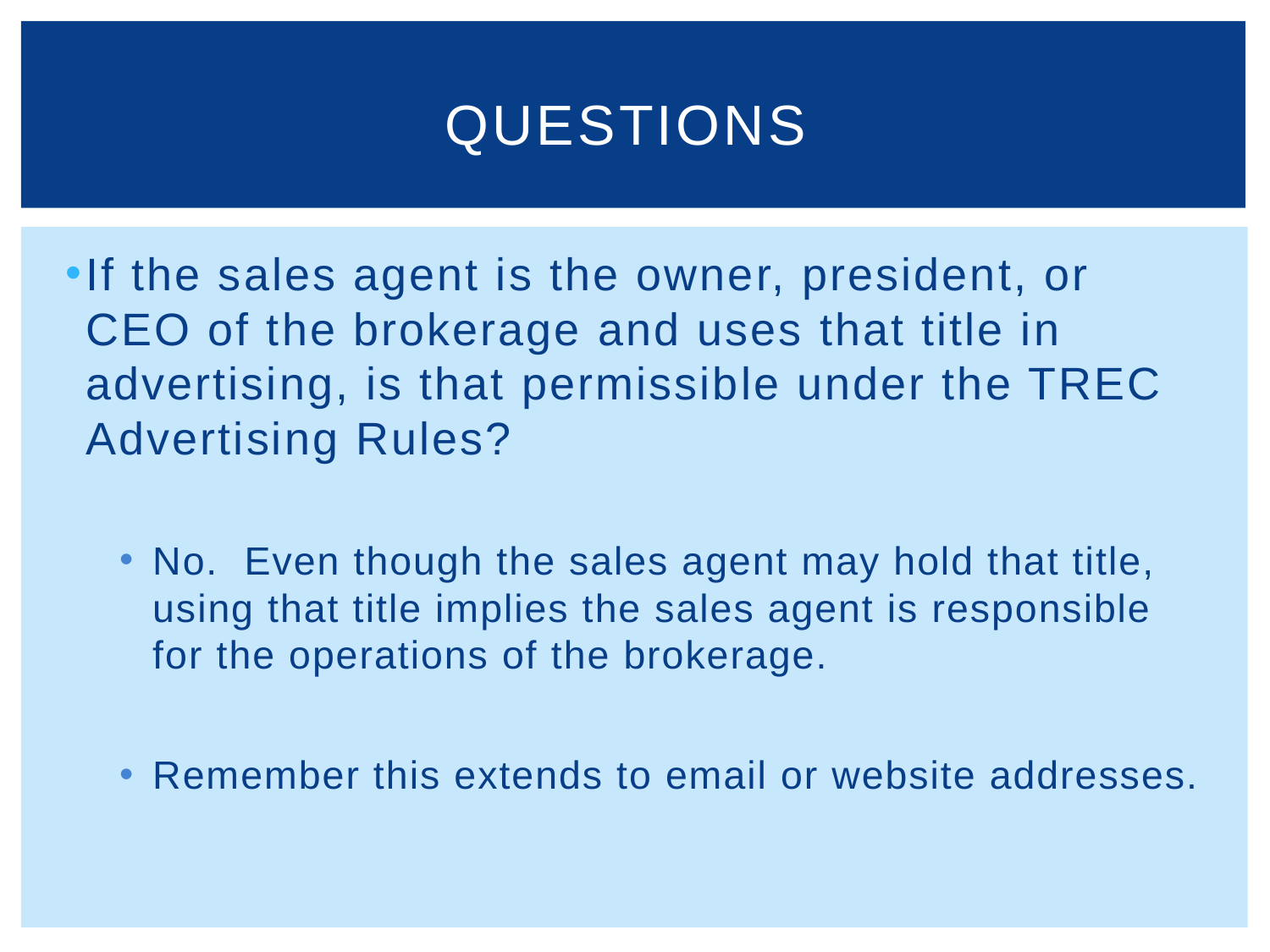

# Questions
If the sales agent is the owner, president, or CEO of the brokerage and uses that title in advertising, is that permissible under the TREC Advertising Rules?

No.  Even though the sales agent may hold that title, using that title implies the sales agent is responsible for the operations of the brokerage.

Remember this extends to email or website addresses.